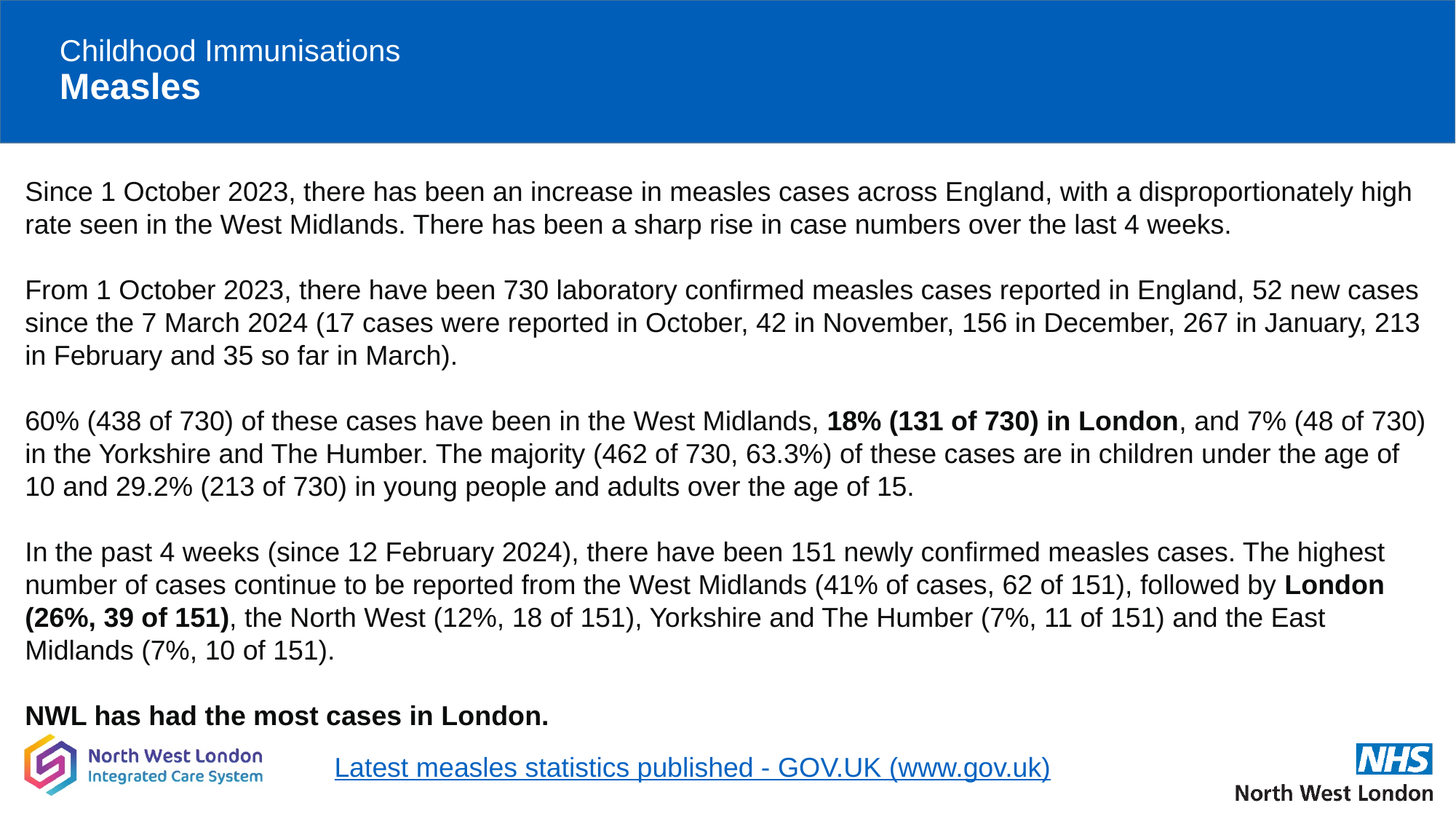

# Childhood Immunisations Measles
Since 1 October 2023, there has been an increase in measles cases across England, with a disproportionately high rate seen in the West Midlands. There has been a sharp rise in case numbers over the last 4 weeks.

From 1 October 2023, there have been 730 laboratory confirmed measles cases reported in England, 52 new cases since the 7 March 2024 (17 cases were reported in October, 42 in November, 156 in December, 267 in January, 213 in February and 35 so far in March).

60% (438 of 730) of these cases have been in the West Midlands, 18% (131 of 730) in London, and 7% (48 of 730) in the Yorkshire and The Humber. The majority (462 of 730, 63.3%) of these cases are in children under the age of 10 and 29.2% (213 of 730) in young people and adults over the age of 15.

In the past 4 weeks (since 12 February 2024), there have been 151 newly confirmed measles cases. The highest number of cases continue to be reported from the West Midlands (41% of cases, 62 of 151), followed by London (26%, 39 of 151), the North West (12%, 18 of 151), Yorkshire and The Humber (7%, 11 of 151) and the East Midlands (7%, 10 of 151).

NWL has had the most cases in London.

Latest measles statistics published - GOV.UK (www.gov.uk)